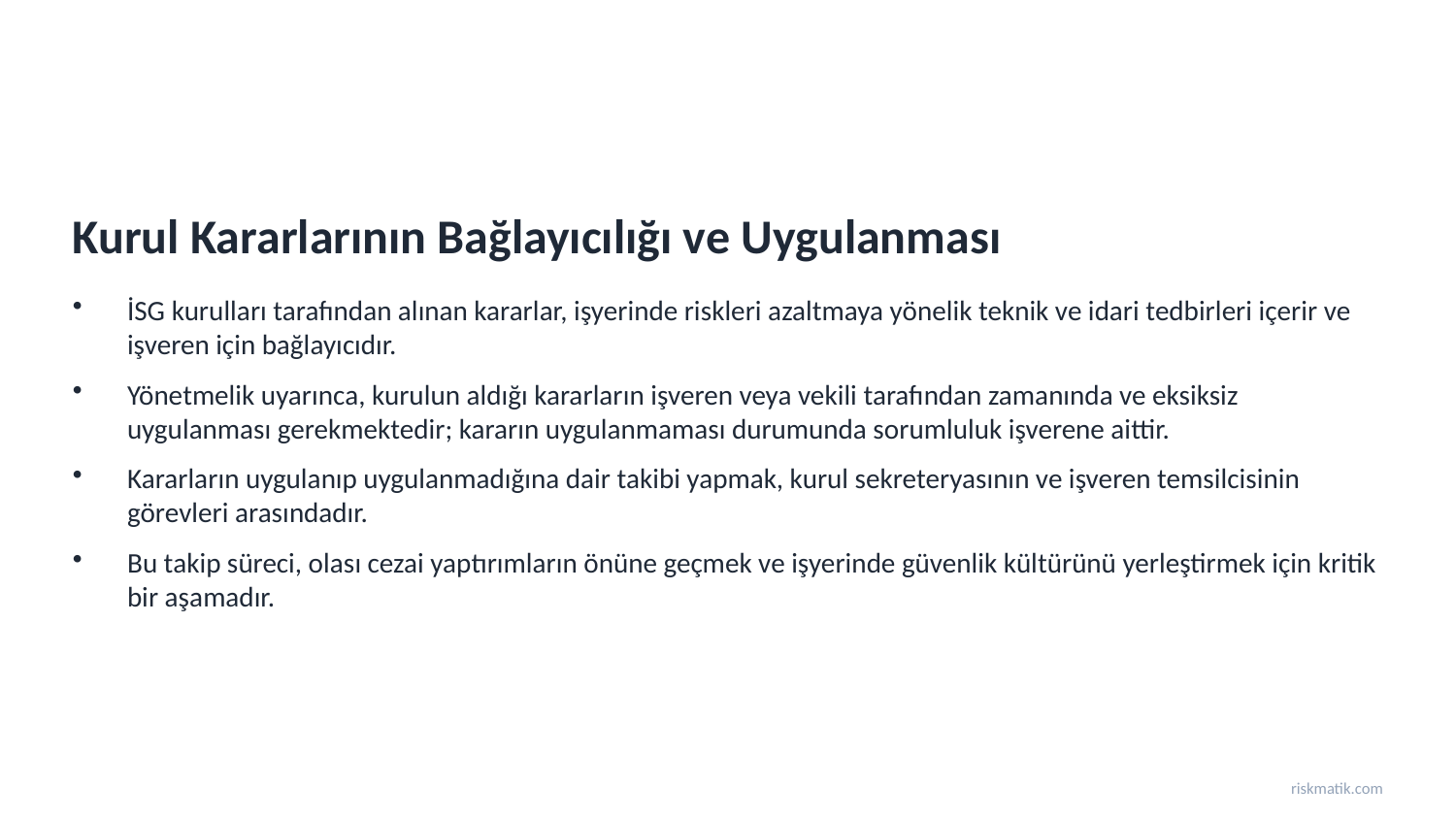

Kurul Kararlarının Bağlayıcılığı ve Uygulanması
İSG kurulları tarafından alınan kararlar, işyerinde riskleri azaltmaya yönelik teknik ve idari tedbirleri içerir ve işveren için bağlayıcıdır.
Yönetmelik uyarınca, kurulun aldığı kararların işveren veya vekili tarafından zamanında ve eksiksiz uygulanması gerekmektedir; kararın uygulanmaması durumunda sorumluluk işverene aittir.
Kararların uygulanıp uygulanmadığına dair takibi yapmak, kurul sekreteryasının ve işveren temsilcisinin görevleri arasındadır.
Bu takip süreci, olası cezai yaptırımların önüne geçmek ve işyerinde güvenlik kültürünü yerleştirmek için kritik bir aşamadır.
riskmatik.com